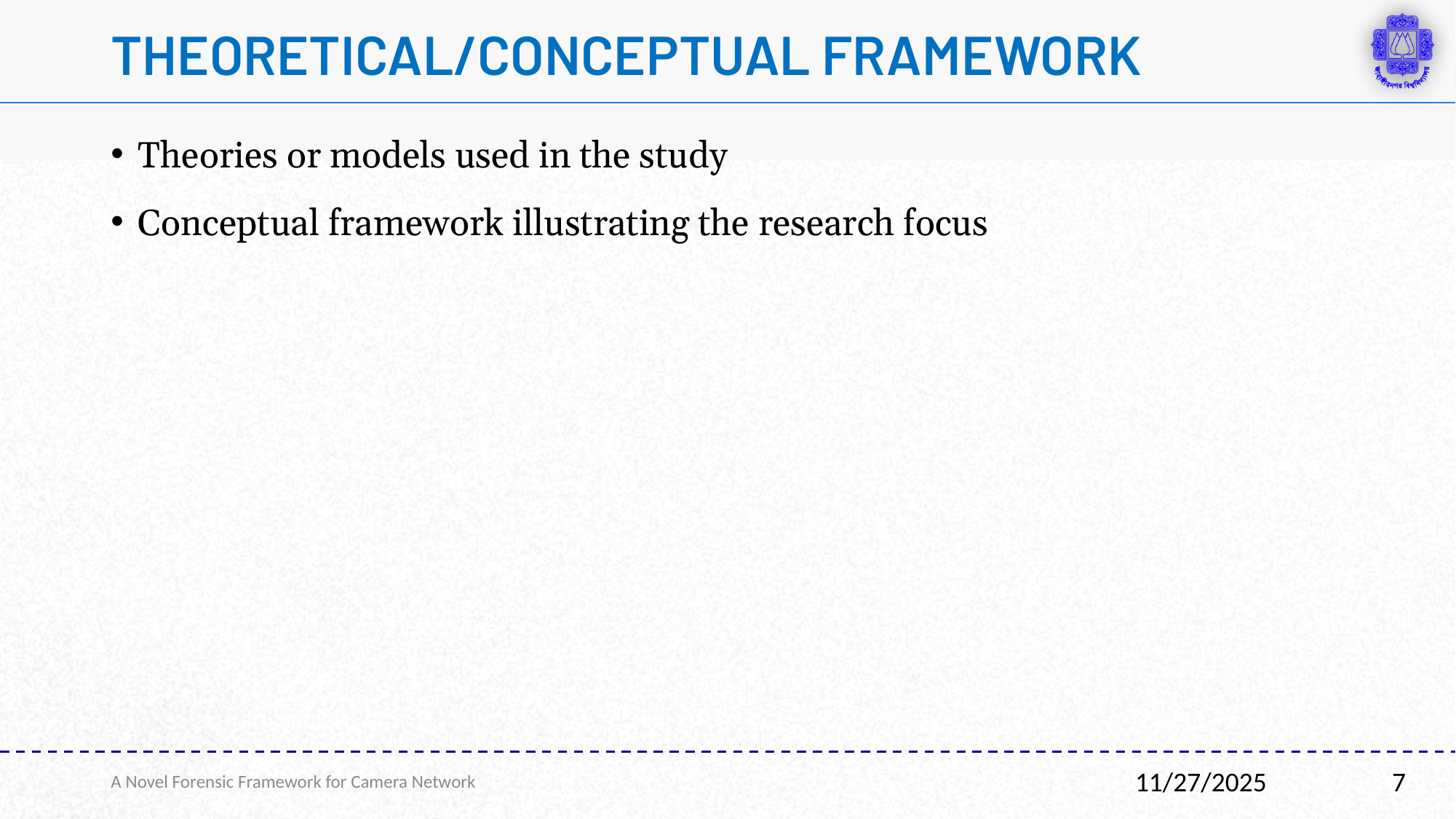

# Theoretical/Conceptual Framework
Theories or models used in the study
Conceptual framework illustrating the research focus
A Novel Forensic Framework for Camera Network
7